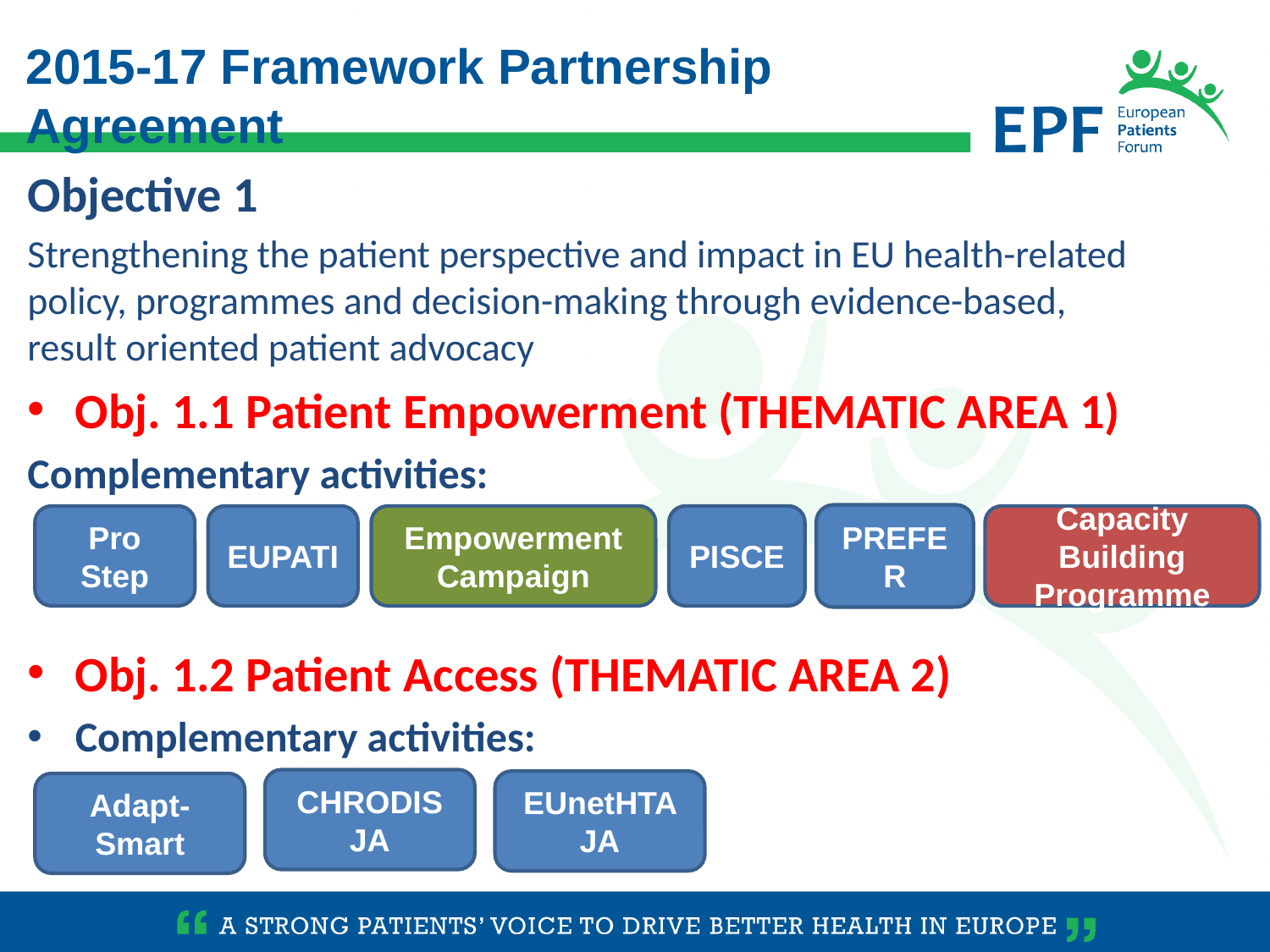

2015-17 Framework Partnership Agreement
Objective 1
Strengthening the patient perspective and impact in EU health-related policy, programmes and decision-making through evidence-based, result oriented patient advocacy
Obj. 1.1 Patient Empowerment (THEMATIC AREA 1)
Complementary activities:

Obj. 1.2 Patient Access (THEMATIC AREA 2)
Complementary activities:

PREFER
Pro Step
EUPATI
Empowerment Campaign
PISCE
Capacity Building Programme
CHRODIS JA
EUnetHTA JA
Adapt-Smart